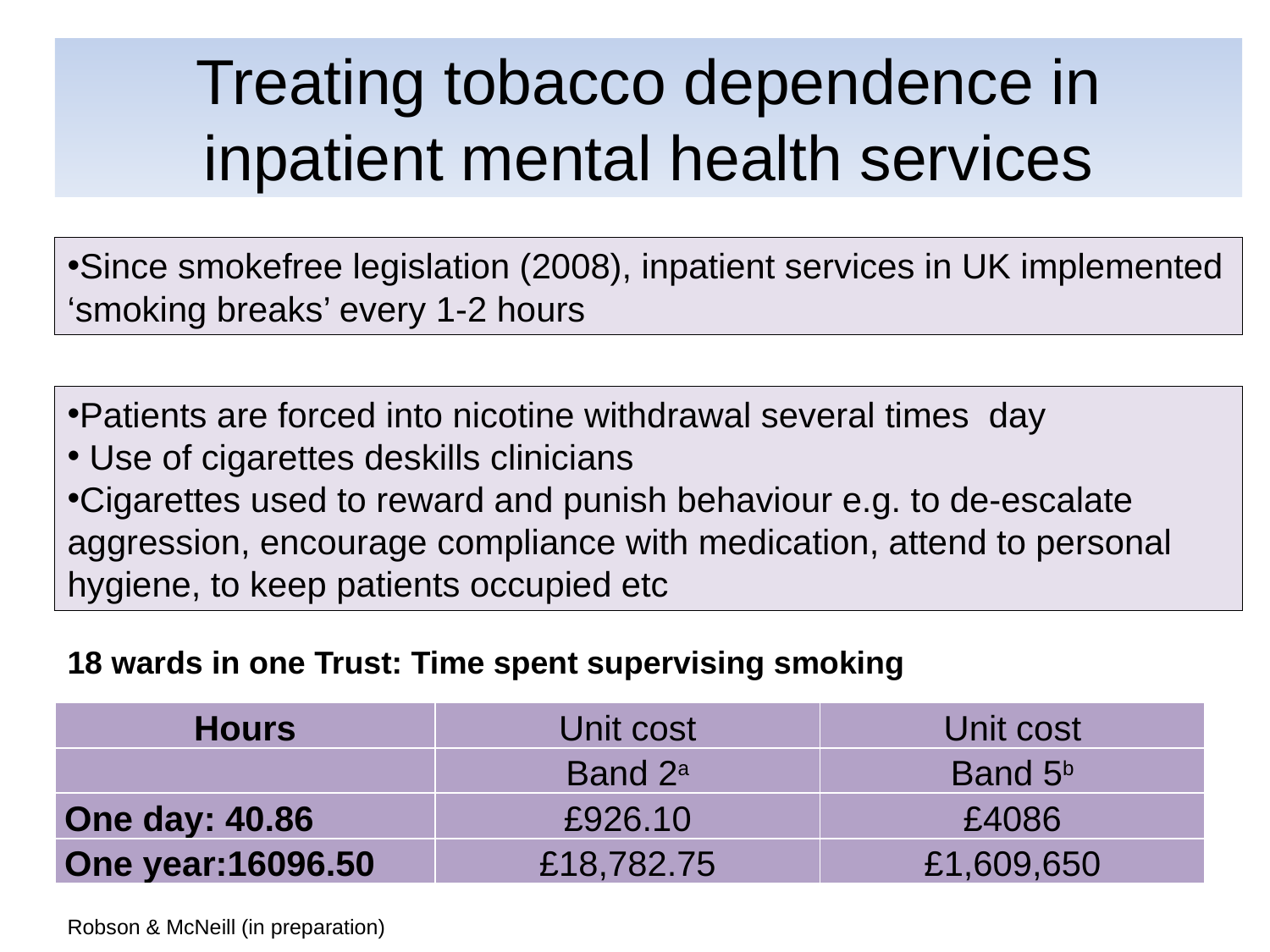

# Treating tobacco dependence in
 inpatient mental health services
Since smokefree legislation (2008), inpatient services in UK implemented ‘smoking breaks’ every 1-2 hours
Patients are forced into nicotine withdrawal several times  day
 Use of cigarettes deskills clinicians
Cigarettes used to reward and punish behaviour e.g. to de-escalate aggression, encourage compliance with medication, attend to personal hygiene, to keep patients occupied etc
18 wards in one Trust: Time spent supervising smoking
| Hours | Unit cost | Unit cost |
| --- | --- | --- |
|  | Band 2a | Band 5b |
| One day: 40.86 | £926.10 | £4086 |
| One year:16096.50 | £18,782.75 | £1,609,650 |
Robson & McNeill (in preparation)